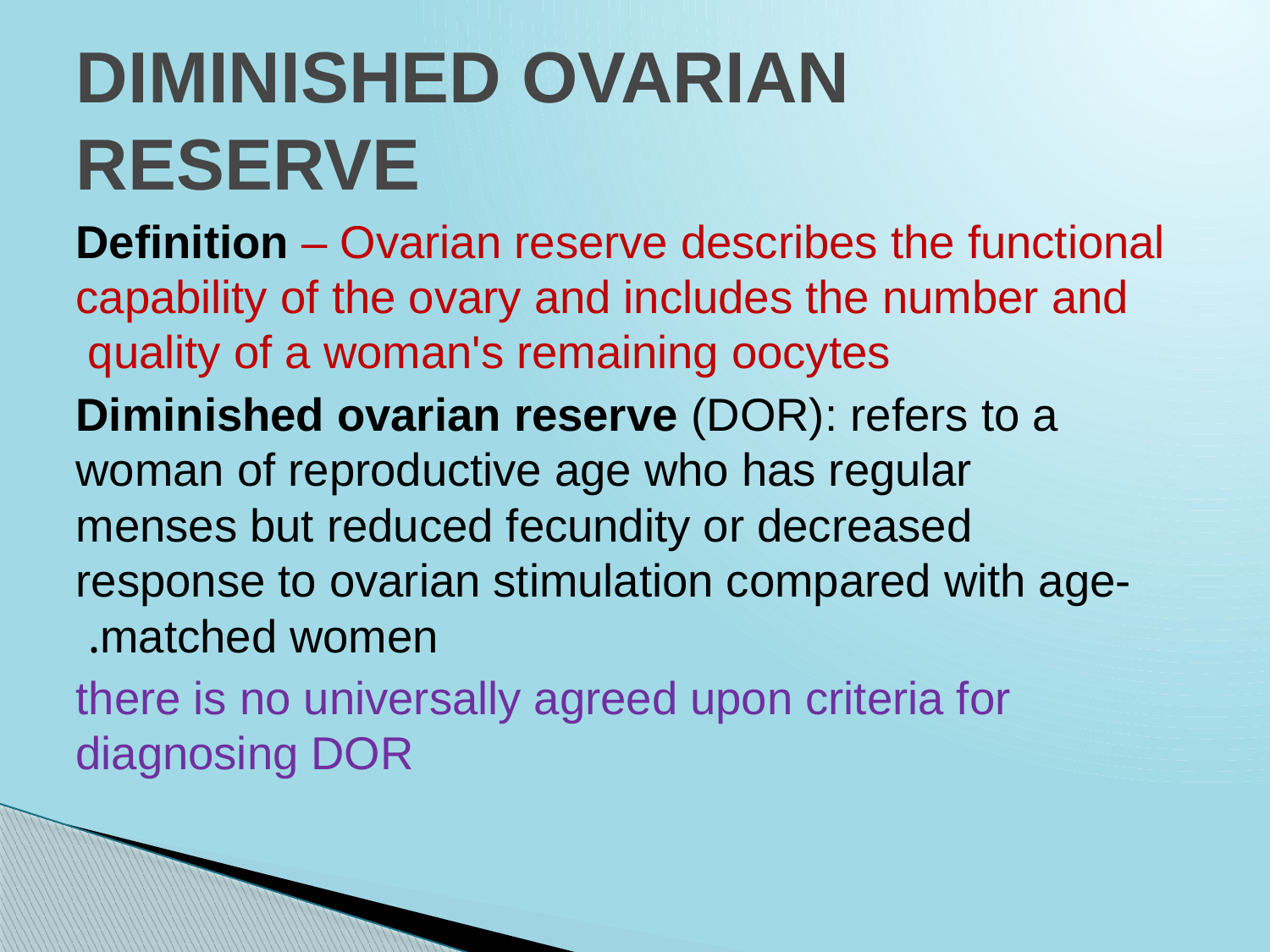

# DIMINISHED OVARIAN RESERVE
Definition – Ovarian reserve describes the functional capability of the ovary and includes the number and quality of a woman's remaining oocytes
Diminished ovarian reserve (DOR): refers to a woman of reproductive age who has regular menses but reduced fecundity or decreased response to ovarian stimulation compared with age-matched women.
there is no universally agreed upon criteria for diagnosing DOR